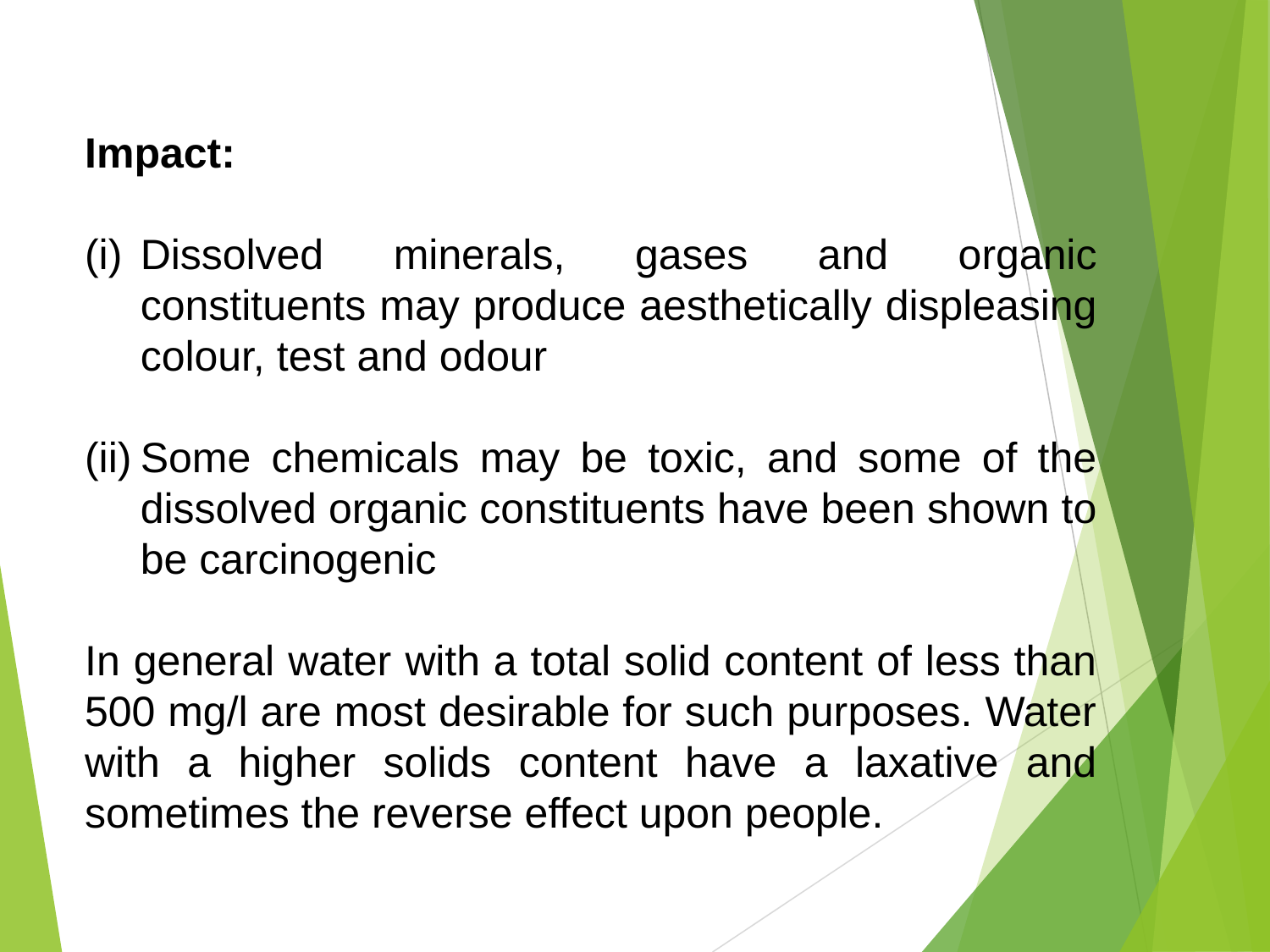

Impact:

Dissolved minerals, gases and organic constituents may produce aesthetically displeasing colour, test and odour

Some chemicals may be toxic, and some of the dissolved organic constituents have been shown to be carcinogenic

In general water with a total solid content of less than 500 mg/l are most desirable for such purposes. Water with a higher solids content have a laxative and sometimes the reverse effect upon people.